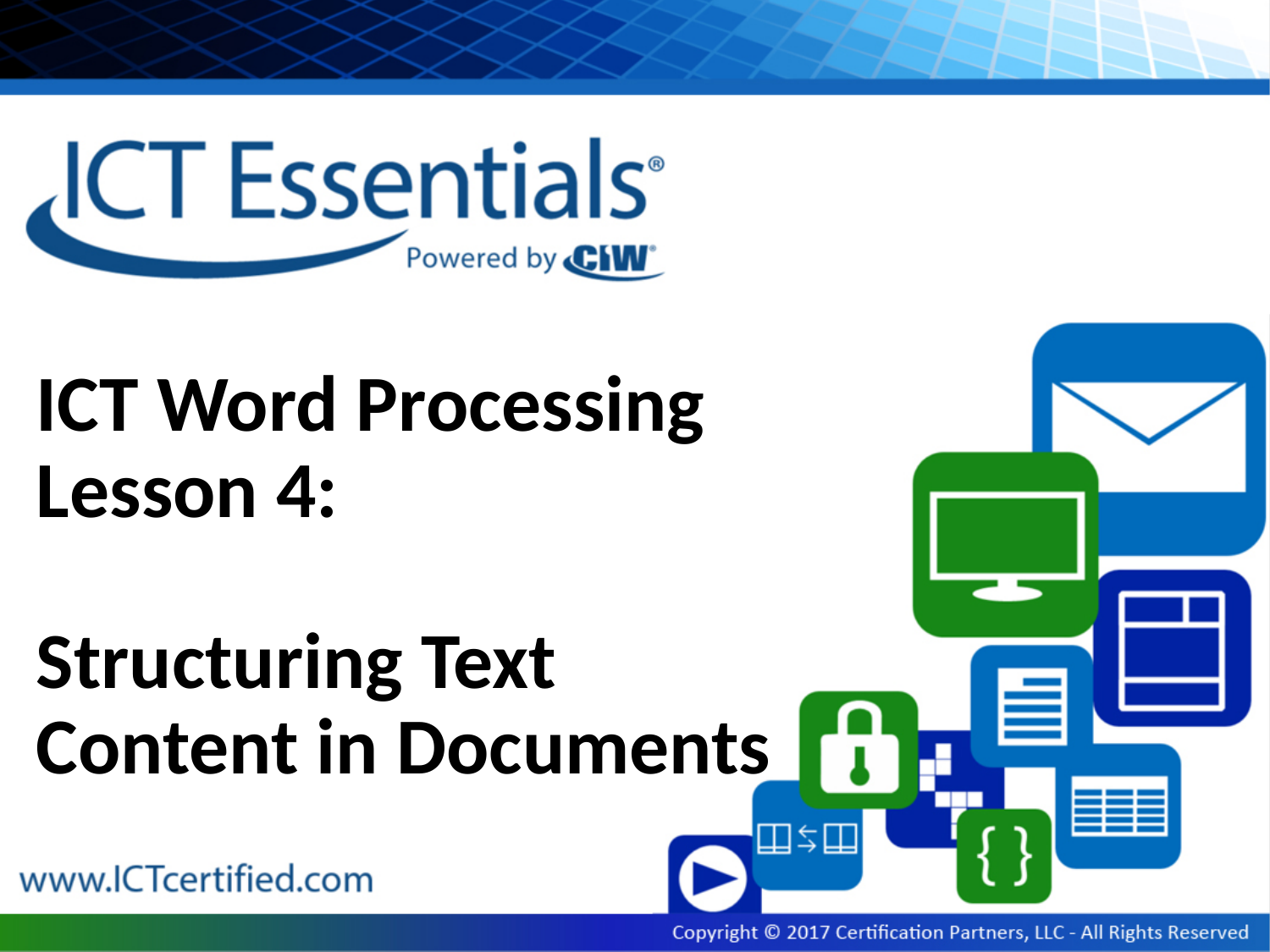

# ICT Word Processing Lesson 4: Structuring Text Content in Documents